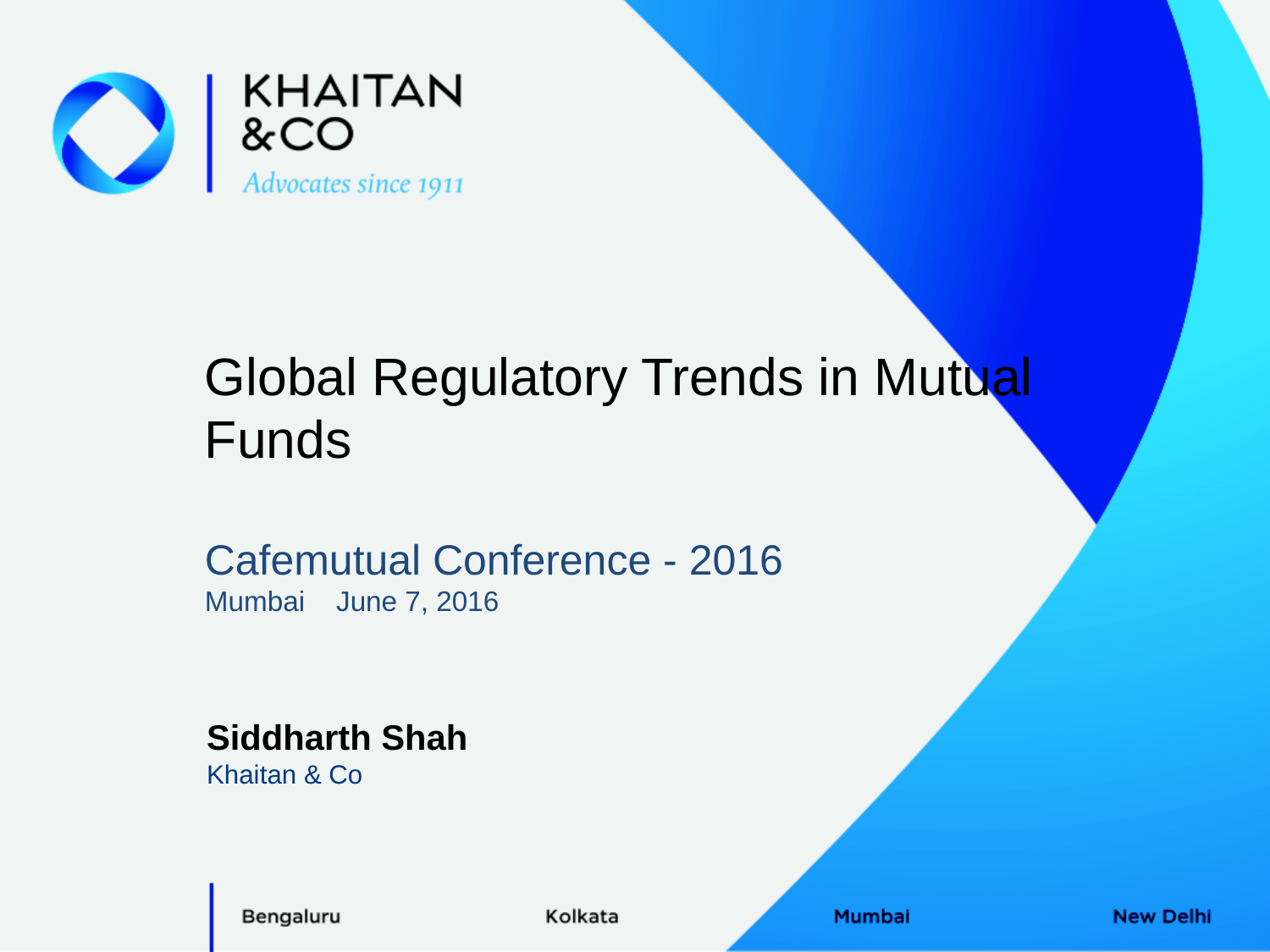

Global Regulatory Trends in Mutual Funds

Cafemutual Conference - 2016
Mumbai    June 7, 2016
Siddharth Shah
Khaitan & Co